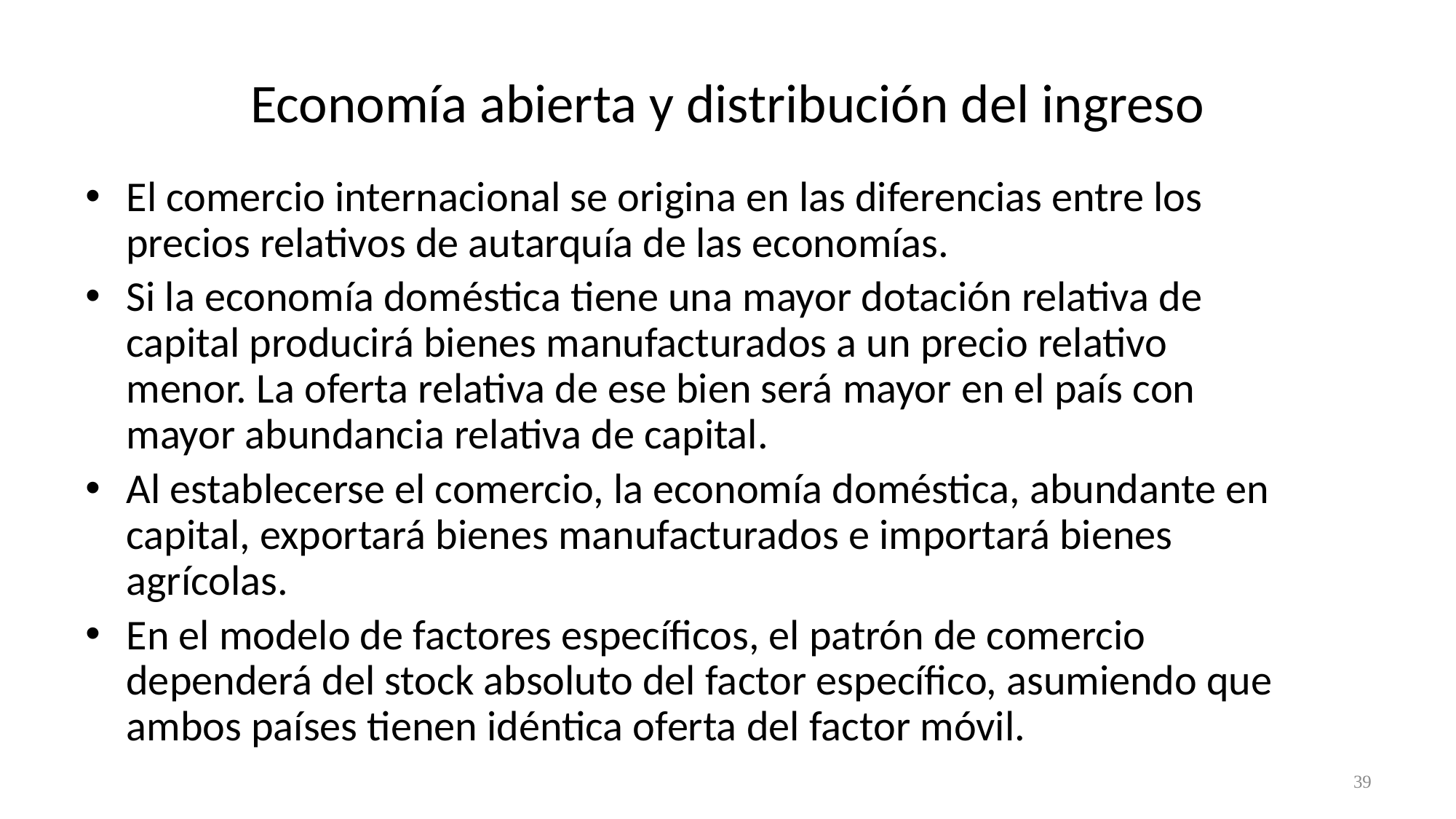

# Economía abierta y distribución del ingreso
El comercio internacional se origina en las diferencias entre los precios relativos de autarquía de las economías.
Si la economía doméstica tiene una mayor dotación relativa de capital producirá bienes manufacturados a un precio relativo menor. La oferta relativa de ese bien será mayor en el país con mayor abundancia relativa de capital.
Al establecerse el comercio, la economía doméstica, abundante en capital, exportará bienes manufacturados e importará bienes agrícolas.
En el modelo de factores específicos, el patrón de comercio dependerá del stock absoluto del factor específico, asumiendo que ambos países tienen idéntica oferta del factor móvil.
39